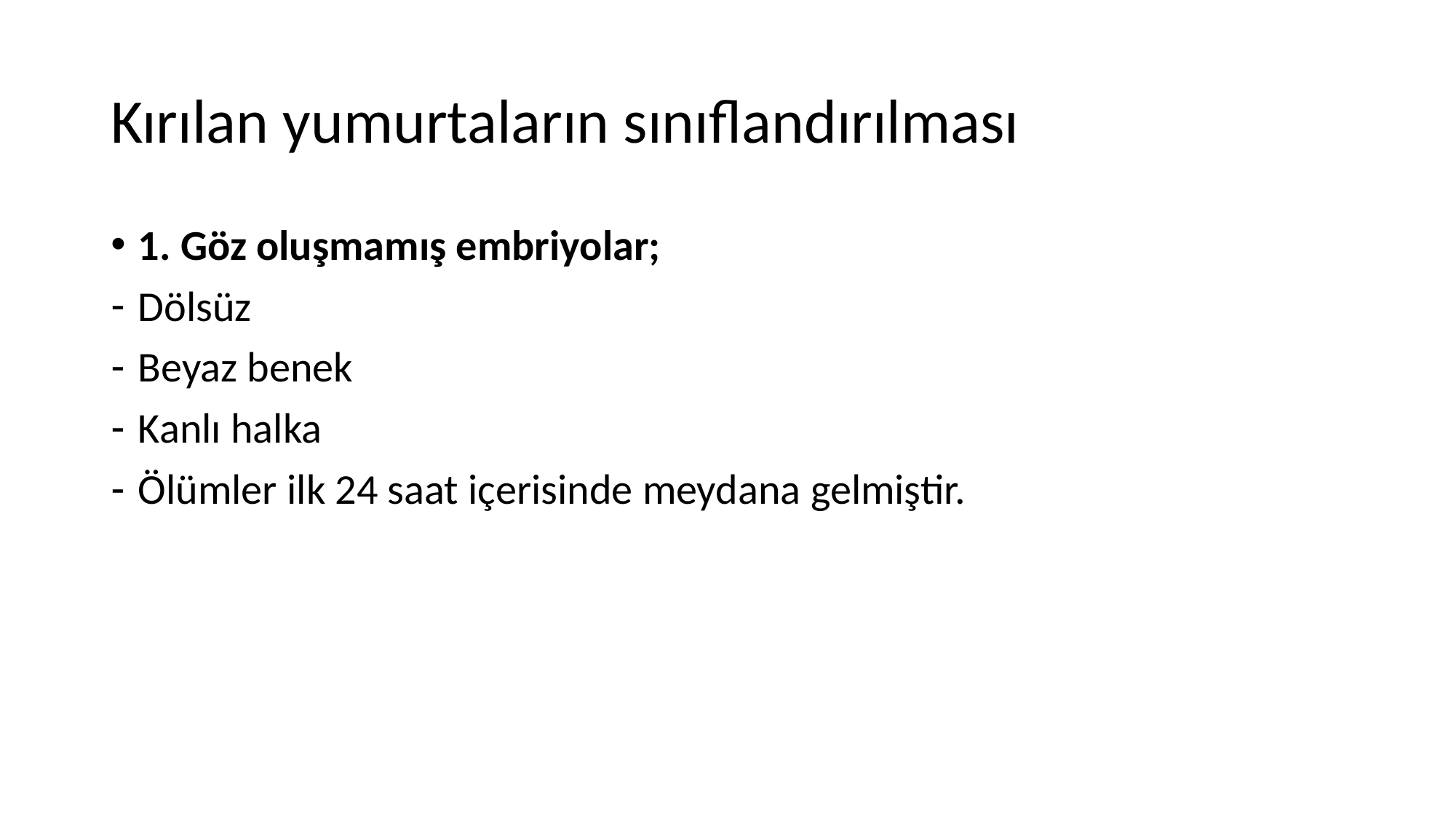

Kırılan yumurtaların sınıflandırılması
1. Göz oluşmamış embriyolar;
Dölsüz
Beyaz benek
Kanlı halka
Ölümler ilk 24 saat içerisinde meydana gelmiştir.